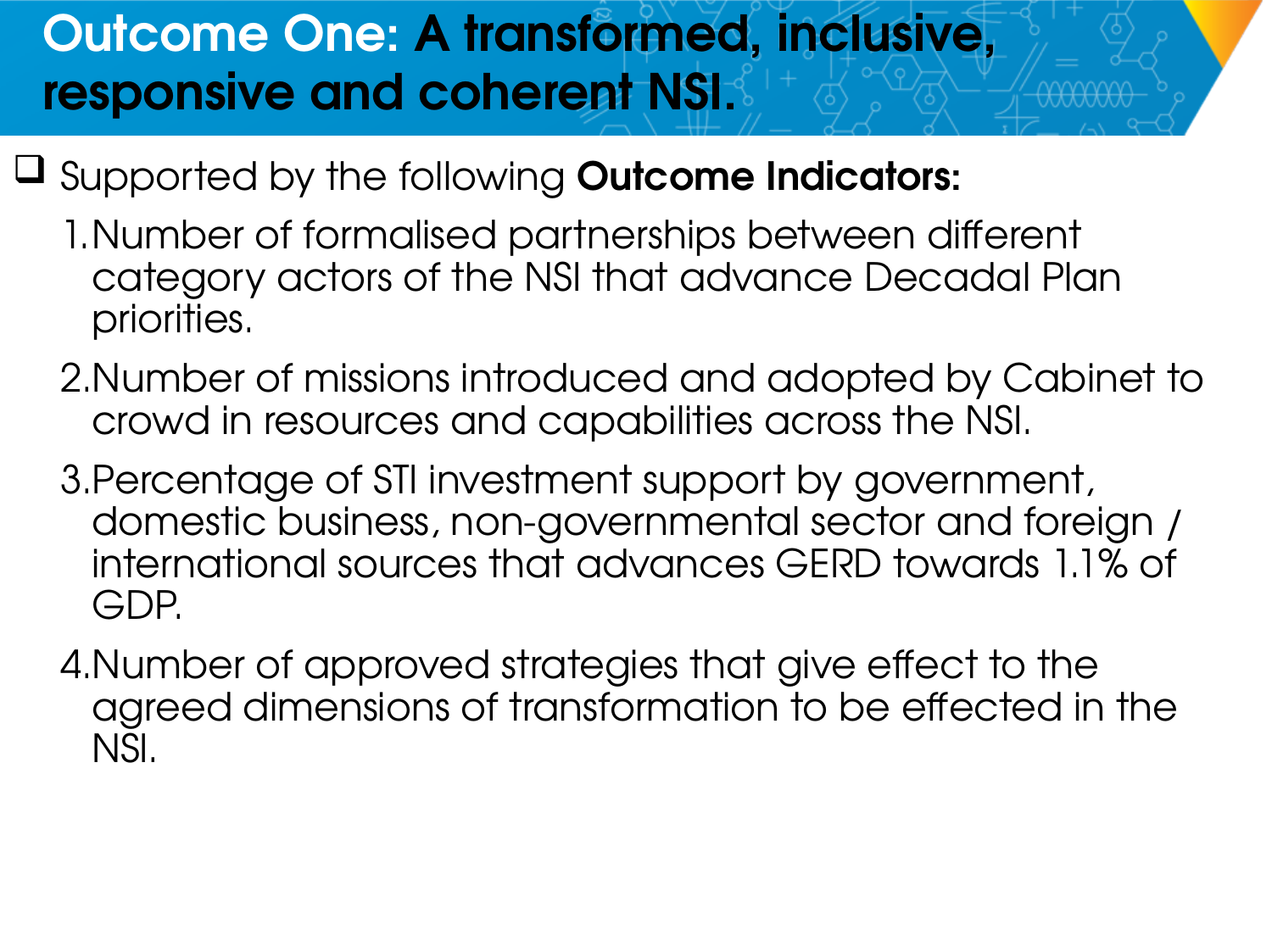

# Outcome One: A transformed, inclusive, responsive and coherent NSI.
Supported by the following Outcome Indicators:
Number of formalised partnerships between different category actors of the NSI that advance Decadal Plan priorities.
Number of missions introduced and adopted by Cabinet to crowd in resources and capabilities across the NSI.
Percentage of STI investment support by government, domestic business, non-governmental sector and foreign / international sources that advances GERD towards 1.1% of GDP.
Number of approved strategies that give effect to the agreed dimensions of transformation to be effected in the NSI.